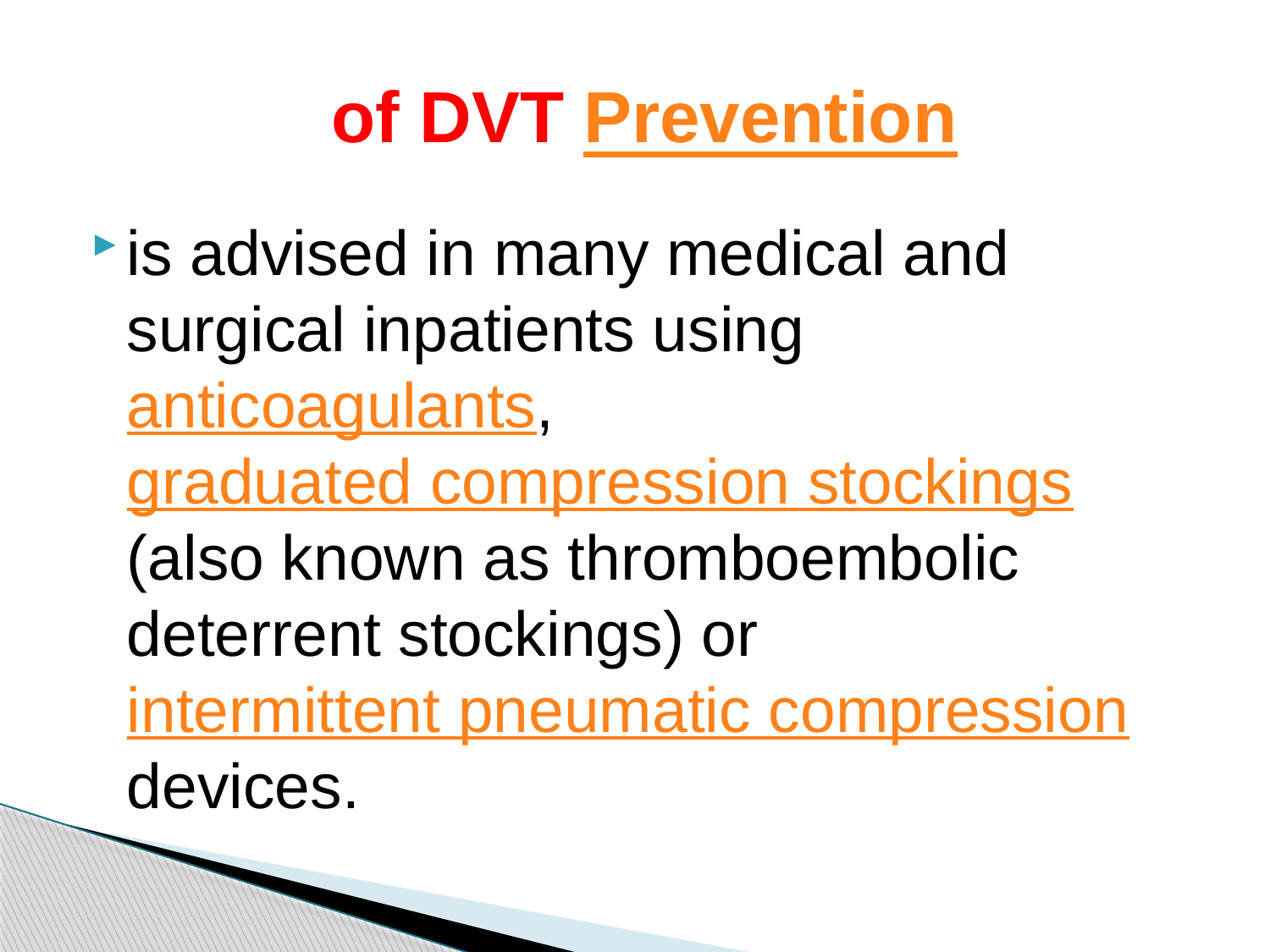

# Prevention of DVT
is advised in many medical and surgical inpatients using anticoagulants, graduated compression stockings (also known as thromboembolic deterrent stockings) or intermittent pneumatic compression devices.